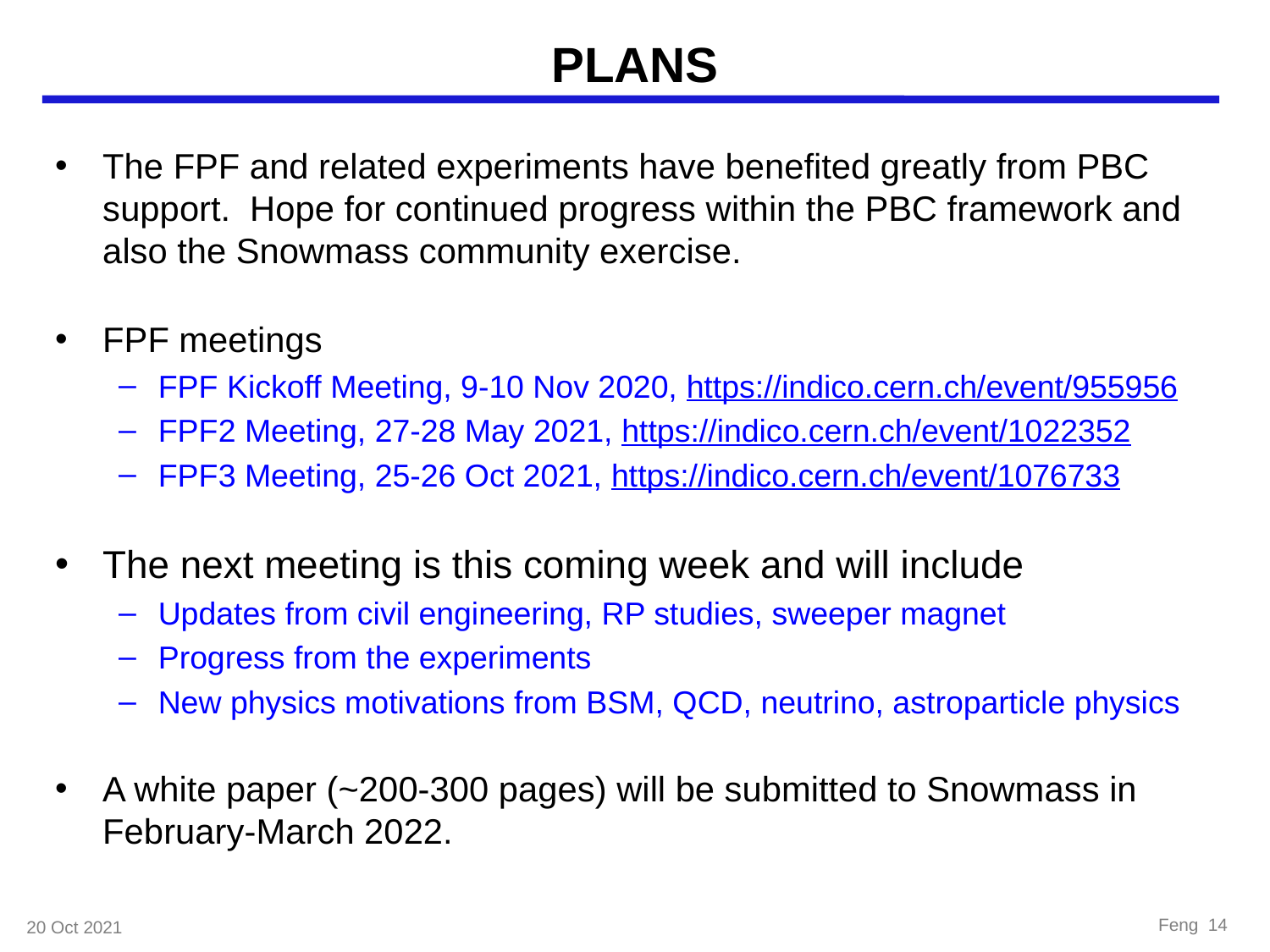

# PLANS
The FPF and related experiments have benefited greatly from PBC support.  Hope for continued progress within the PBC framework and also the Snowmass community exercise.

FPF meetings
FPF Kickoff Meeting, 9-10 Nov 2020, https://indico.cern.ch/event/955956
FPF2 Meeting, 27-28 May 2021, https://indico.cern.ch/event/1022352
FPF3 Meeting, 25-26 Oct 2021, https://indico.cern.ch/event/1076733

The next meeting is this coming week and will include
Updates from civil engineering, RP studies, sweeper magnet
Progress from the experiments
New physics motivations from BSM, QCD, neutrino, astroparticle physics

A white paper (~200-300 pages) will be submitted to Snowmass in February-March 2022.